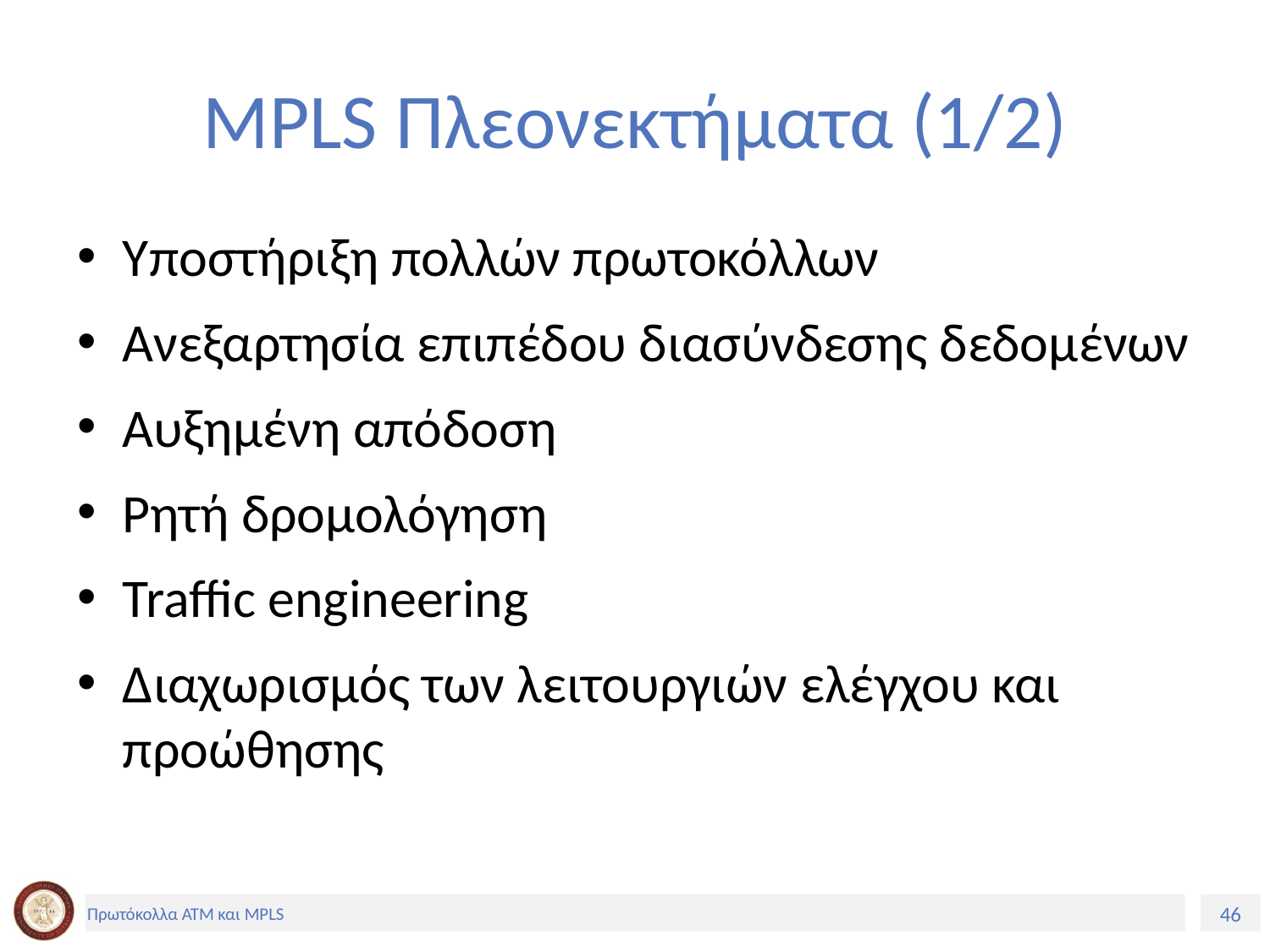

# MPLS Πλεονεκτήματα (1/2)
Υποστήριξη πολλών πρωτοκόλλων
Ανεξαρτησία επιπέδου διασύνδεσης δεδομένων
Αυξημένη απόδοση
Ρητή δρομολόγηση
Traffic engineering
Διαχωρισμός των λειτουργιών ελέγχου και προώθησης